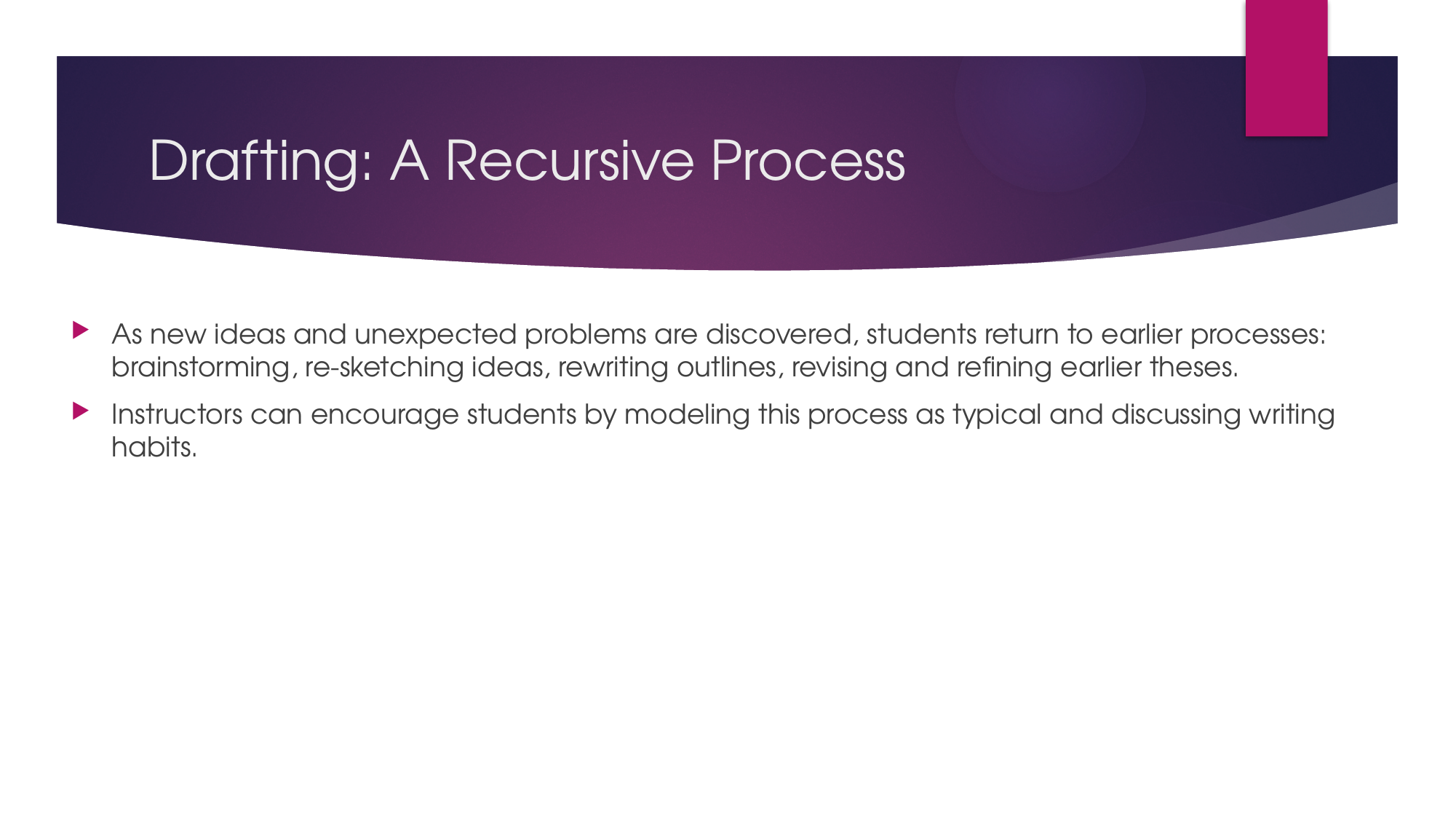

# Drafting: A Recursive Process
As new ideas and unexpected problems are discovered, students return to earlier processes: brainstorming, re-sketching ideas, rewriting outlines, revising and refining earlier theses.
Instructors can encourage students by modeling this process as typical and discussing writing habits.